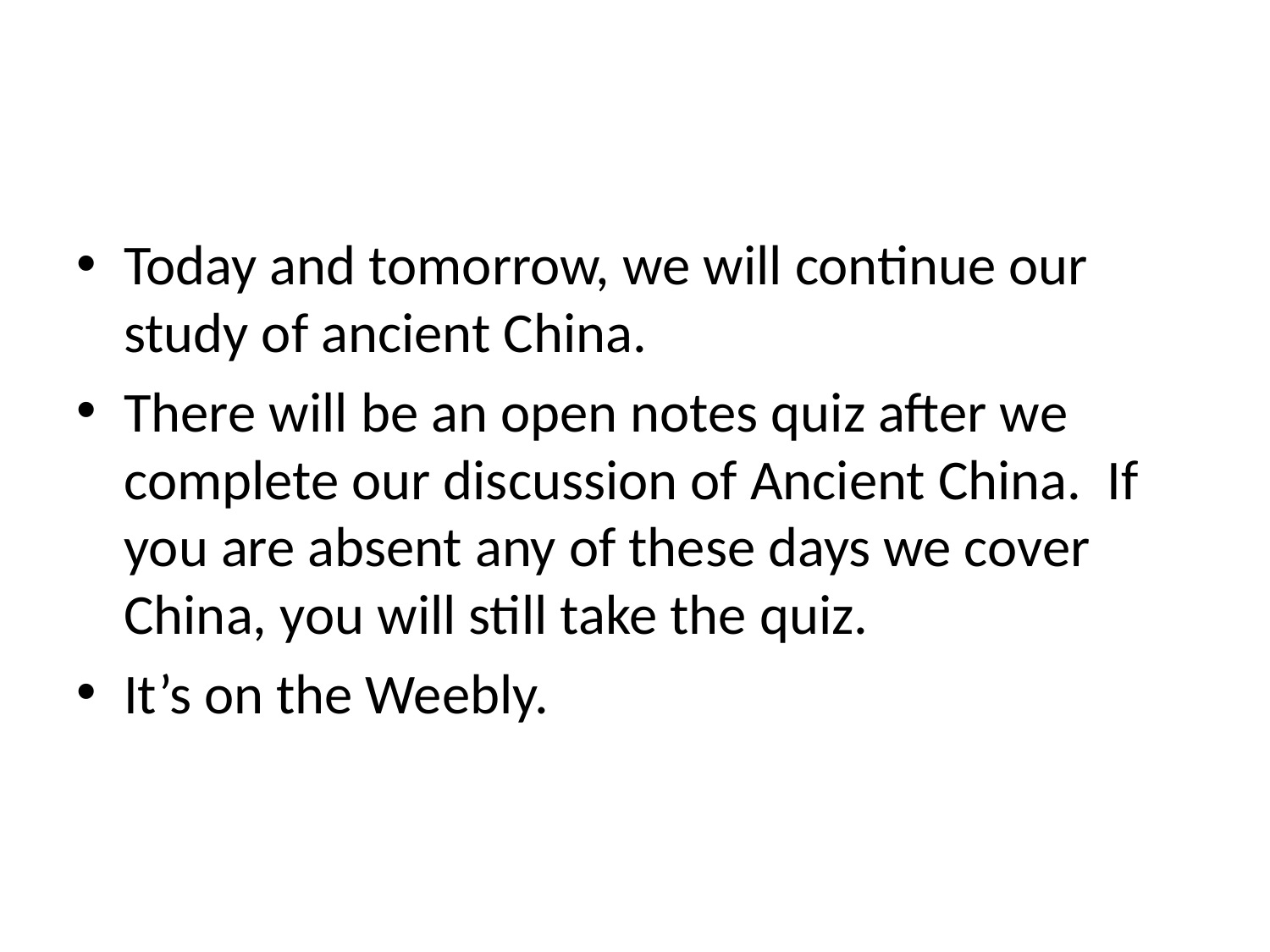

#
Today and tomorrow, we will continue our study of ancient China.
There will be an open notes quiz after we complete our discussion of Ancient China.  If you are absent any of these days we cover China, you will still take the quiz.
It’s on the Weebly.